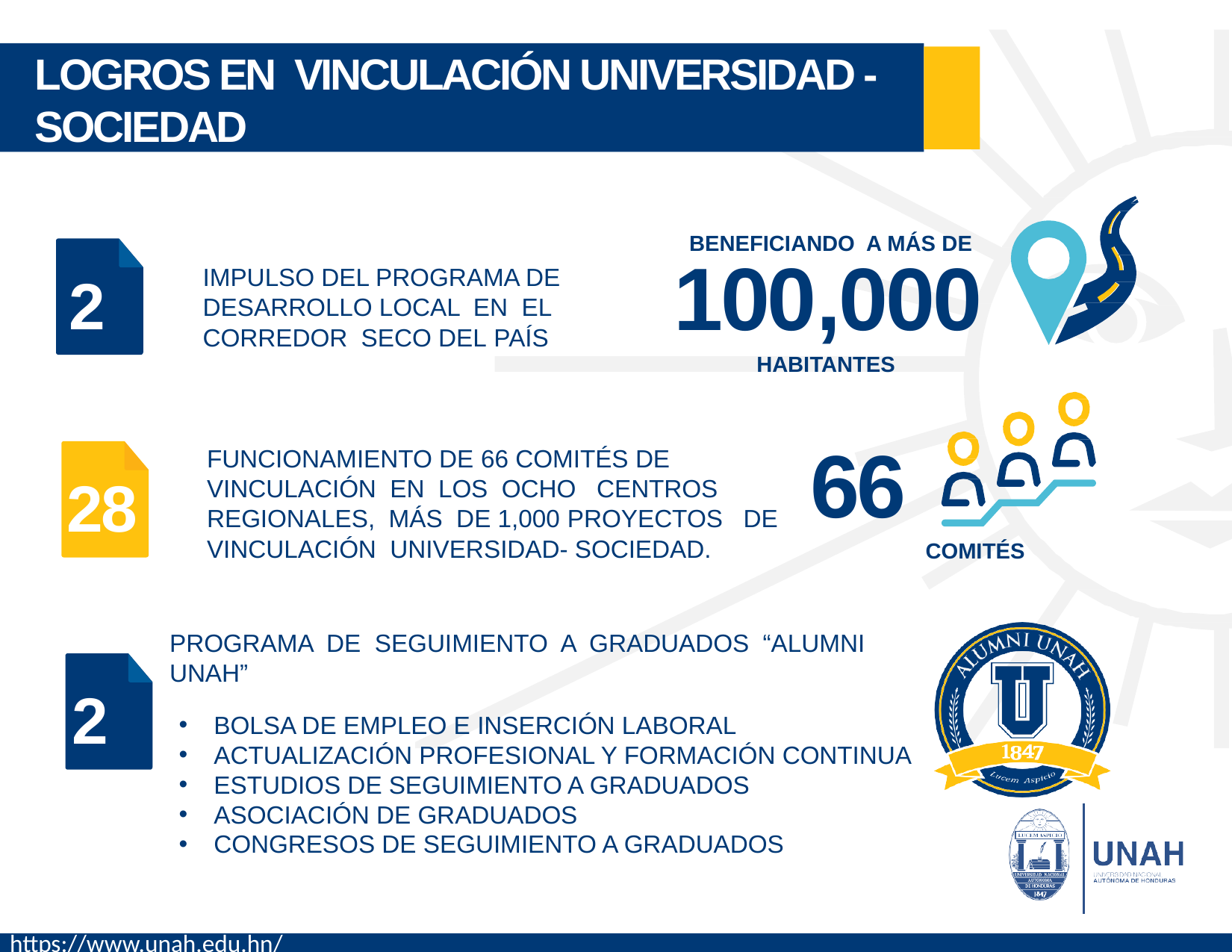

LOGROS EN  VINCULACIÓN UNIVERSIDAD -SOCIEDAD

BENEFICIANDO  A MÁS DE

100,000

IMPULSO DEL PROGRAMA DE DESARROLLO LOCAL  EN  EL  CORREDOR  SECO DEL PAÍS
27

HABITANTES

66

FUNCIONAMIENTO DE 66 COMITÉS DE VINCULACIÓN  EN  LOS  OCHO   CENTROS   REGIONALES,  MÁS  DE 1,000 PROYECTOS   DE  VINCULACIÓN  UNIVERSIDAD- SOCIEDAD.

28

COMITÉS

PROGRAMA  DE  SEGUIMIENTO  A  GRADUADOS  “ALUMNI UNAH”

29
BOLSA DE EMPLEO E INSERCIÓN LABORAL
ACTUALIZACIÓN PROFESIONAL Y FORMACIÓN CONTINUA
ESTUDIOS DE SEGUIMIENTO A GRADUADOS
ASOCIACIÓN DE GRADUADOS
CONGRESOS DE SEGUIMIENTO A GRADUADOS

https://www.unah.edu.hn/